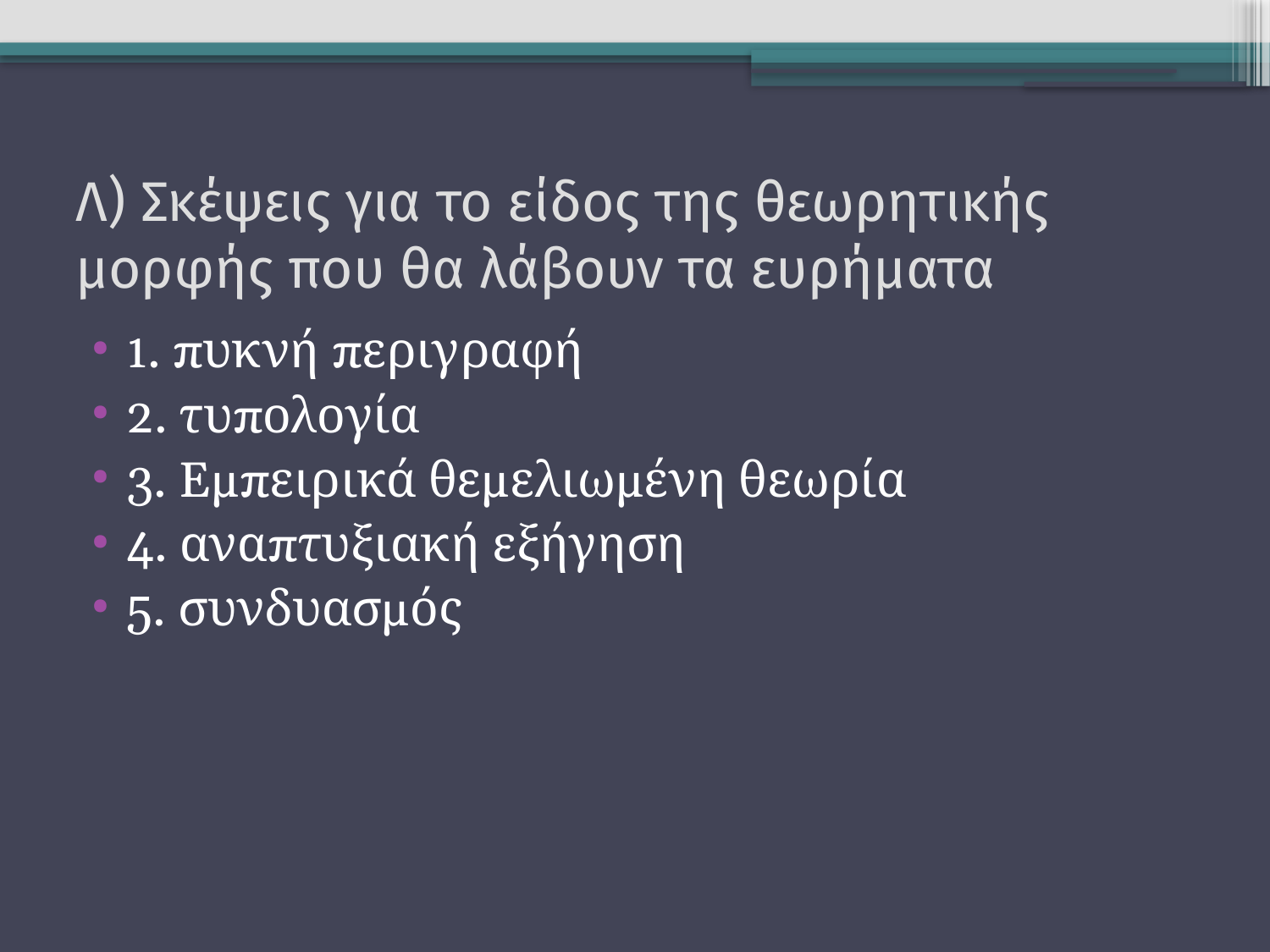

# Λ) Σκέψεις για το είδος της θεωρητικής μορφής που θα λάβουν τα ευρήματα
1. πυκνή περιγραφή
2. τυπολογία
3. Εμπειρικά θεμελιωμένη θεωρία
4. αναπτυξιακή εξήγηση
5. συνδυασμός